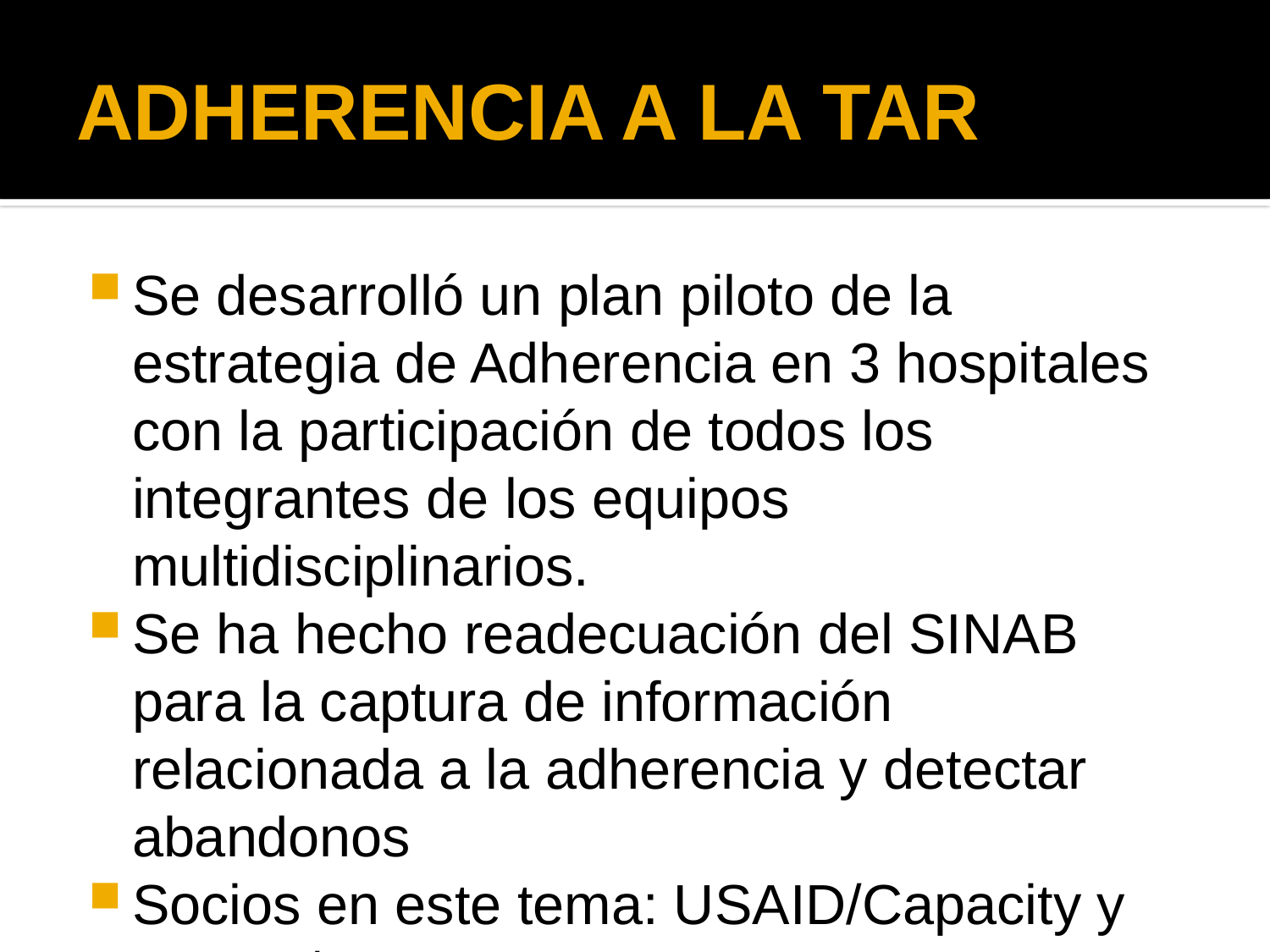

# ADHERENCIA A LA TAR
Se desarrolló un plan piloto de la estrategia de Adherencia en 3 hospitales con la participación de todos los integrantes de los equipos multidisciplinarios.
Se ha hecho readecuación del SINAB para la captura de información relacionada a la adherencia y detectar abandonos
Socios en este tema: USAID/Capacity y USAID/SCMS